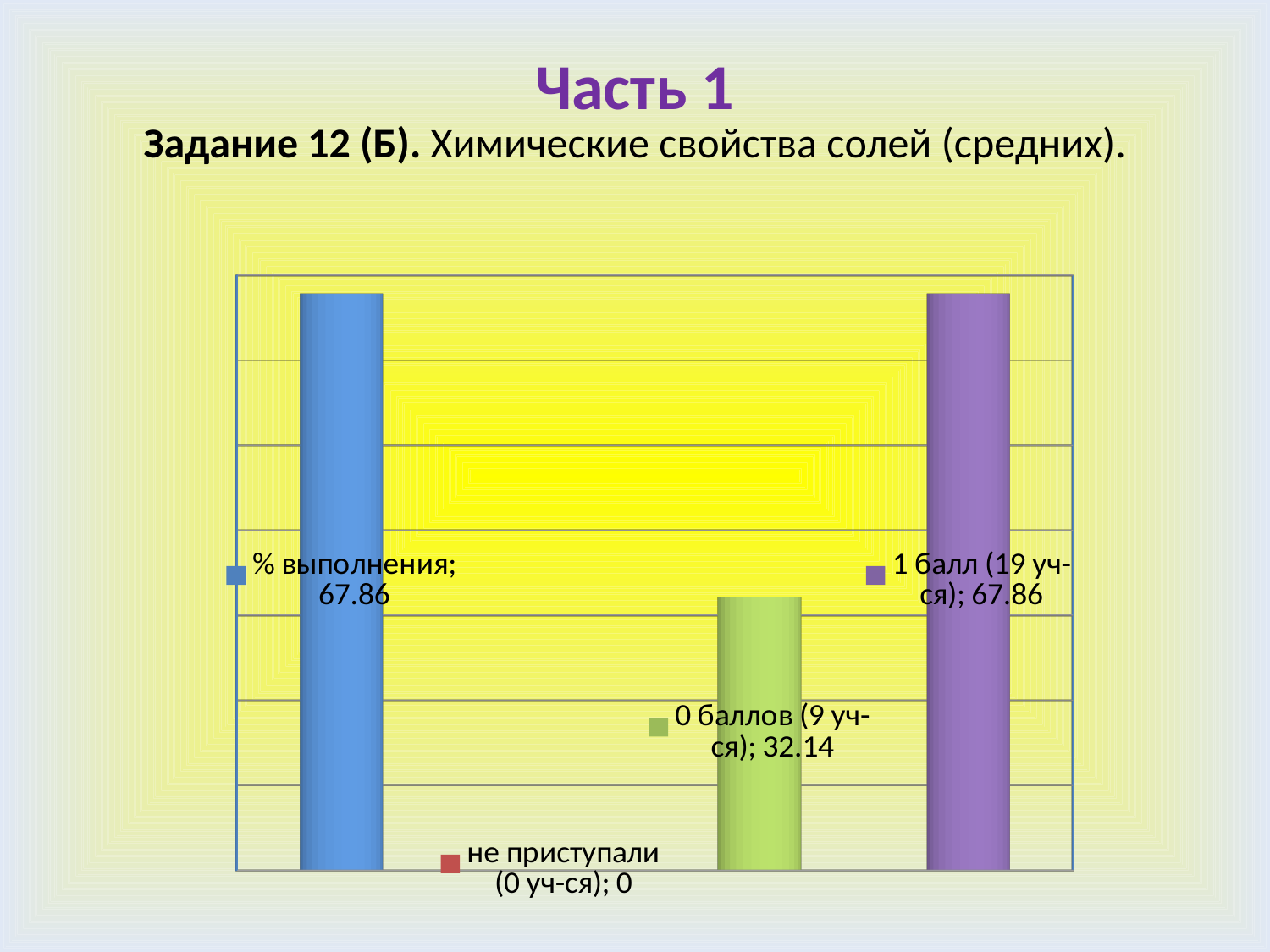

# Часть 1
Задание 12 (Б). Химические свойства солей (средних).

[unsupported chart]